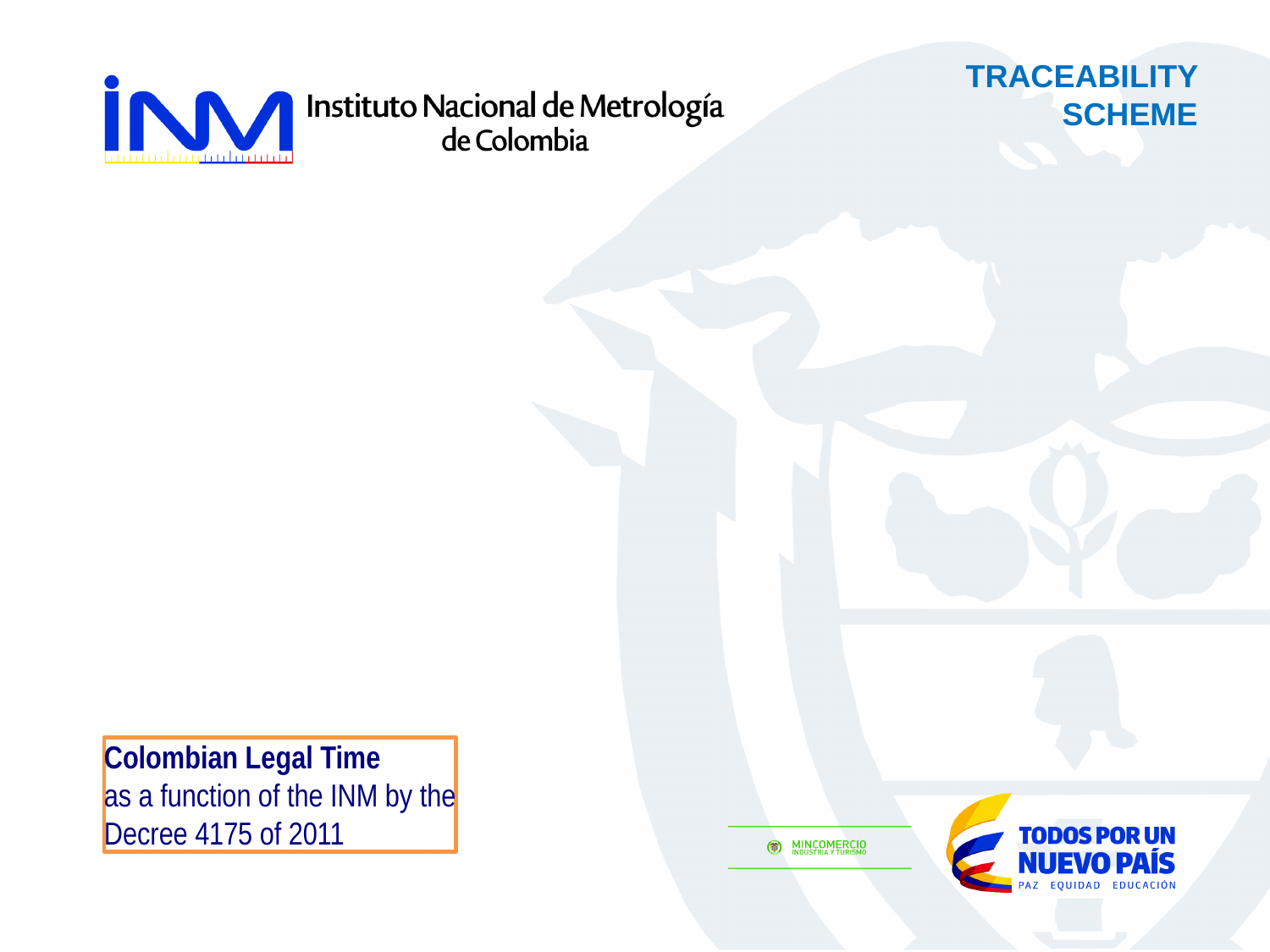

TRACEABILITY SCHEME
Colombian Legal Time
as a function of the INM by the
Decree 4175 of 2011